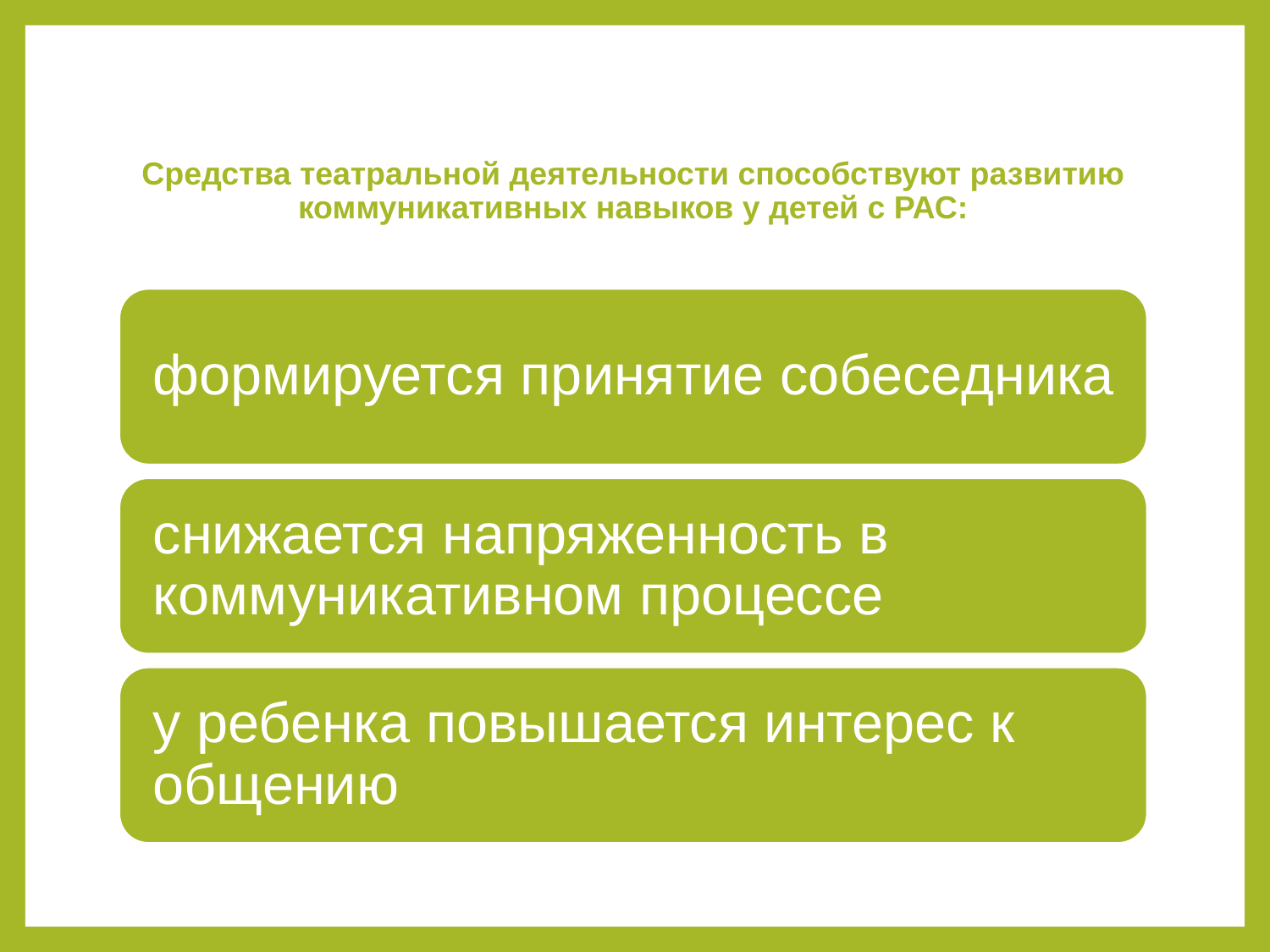

# Средства театральной деятельности способствуют развитию коммуникативных навыков у детей с РАС:
формируется принятие собеседника
снижается напряженность в коммуникативном процессе
у ребенка повышается интерес к общению